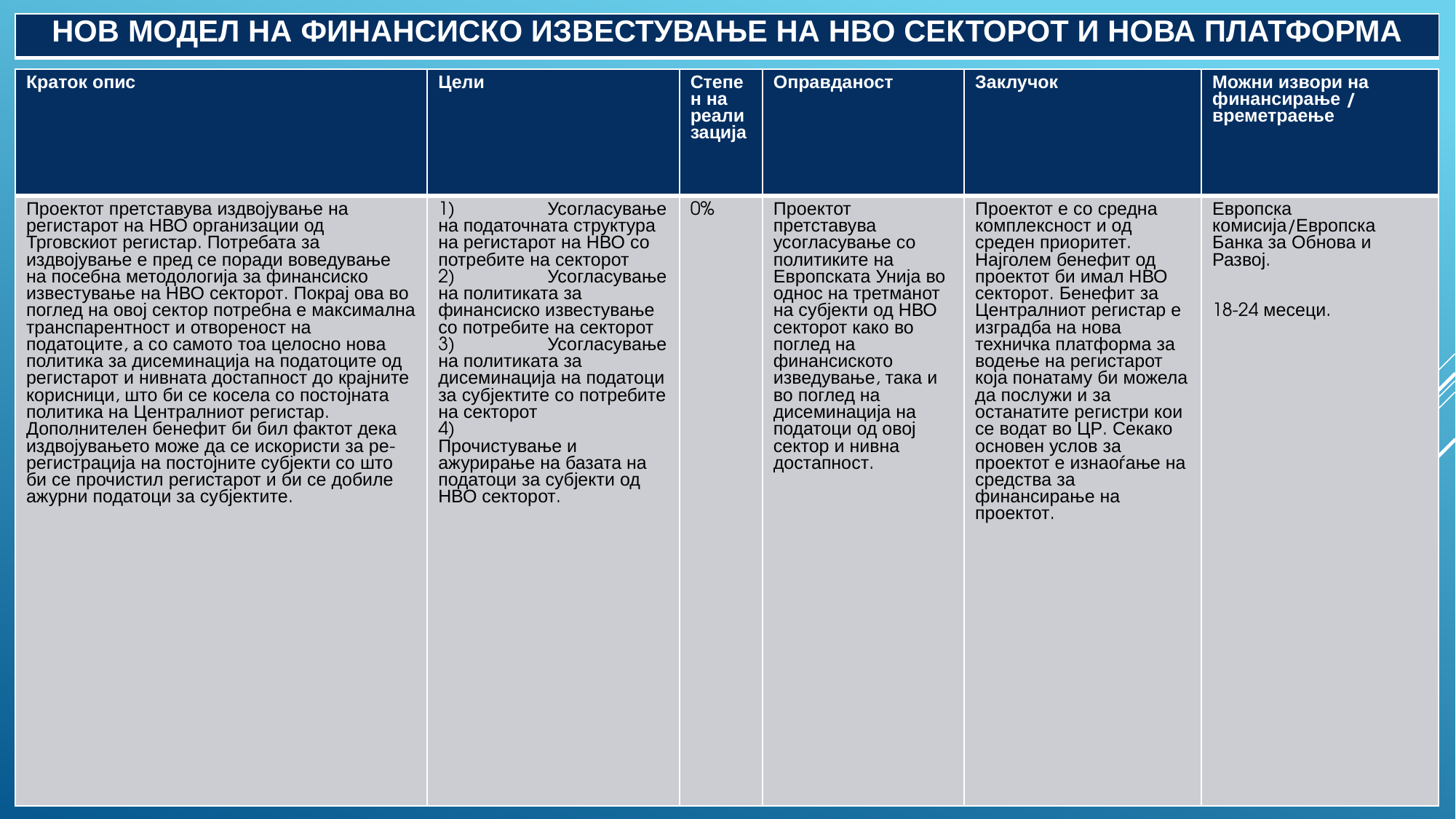

| НОВ МОДЕЛ НА ФИНАНСИСКО ИЗВЕСТУВАЊЕ НА НВО СЕКТОРОТ И НОВА ПЛАТФОРМА |
| --- |
| Краток опис | Цели | Степен на реализација | Оправданост | Заклучок | Можни извори на финансирање / времетраење |
| --- | --- | --- | --- | --- | --- |
| Проектот претставува издвојување на регистарот на НВО организации од Трговскиот регистар. Потребата за издвојување е пред се поради воведување на посебна методологија за финансиско известување на НВО секторот. Покрај ова во поглед на овој сектор потребна е максимална транспарентност и отвореност на податоците, а со самото тоа целосно нова политика за дисеминација на податоците од регистарот и нивната достапност до крајните корисници, што би се косела со постојната политика на Централниот регистар. Дополнителен бенефит би бил фактот дека издвојувањето може да се искористи за ре-регистрација на постојните субјекти со што би се прочистил регистарот и би се добиле ажурни податоци за субјектите. | 1) Усогласување на податочната структура на регистарот на НВО со потребите на секторот 2) Усогласување на политиката за финансиско известување со потребите на секторот 3) Усогласување на политиката за дисеминација на податоци за субјектите со потребите на секторот 4) Прочистување и ажурирање на базата на податоци за субјекти од НВО секторот. | 0% | Проектот претставува усогласување со политиките на Европската Унија во однос на третманот на субјекти од НВО секторот како во поглед на финансиското изведување, така и во поглед на дисеминација на податоци од овој сектор и нивна достапност. | Проектот е со средна комплексност и од среден приоритет. Најголем бенефит од проектот би имал НВО секторот. Бенефит за Централниот регистар е изградба на нова техничка платформа за водење на регистарот која понатаму би можела да послужи и за останатите регистри кои се водат во ЦР. Секако основен услов за проектот е изнаоѓање на средства за финансирање на проектот. | Европска комисија/Европска Банка за Обнова и Развој. 18-24 месеци. |